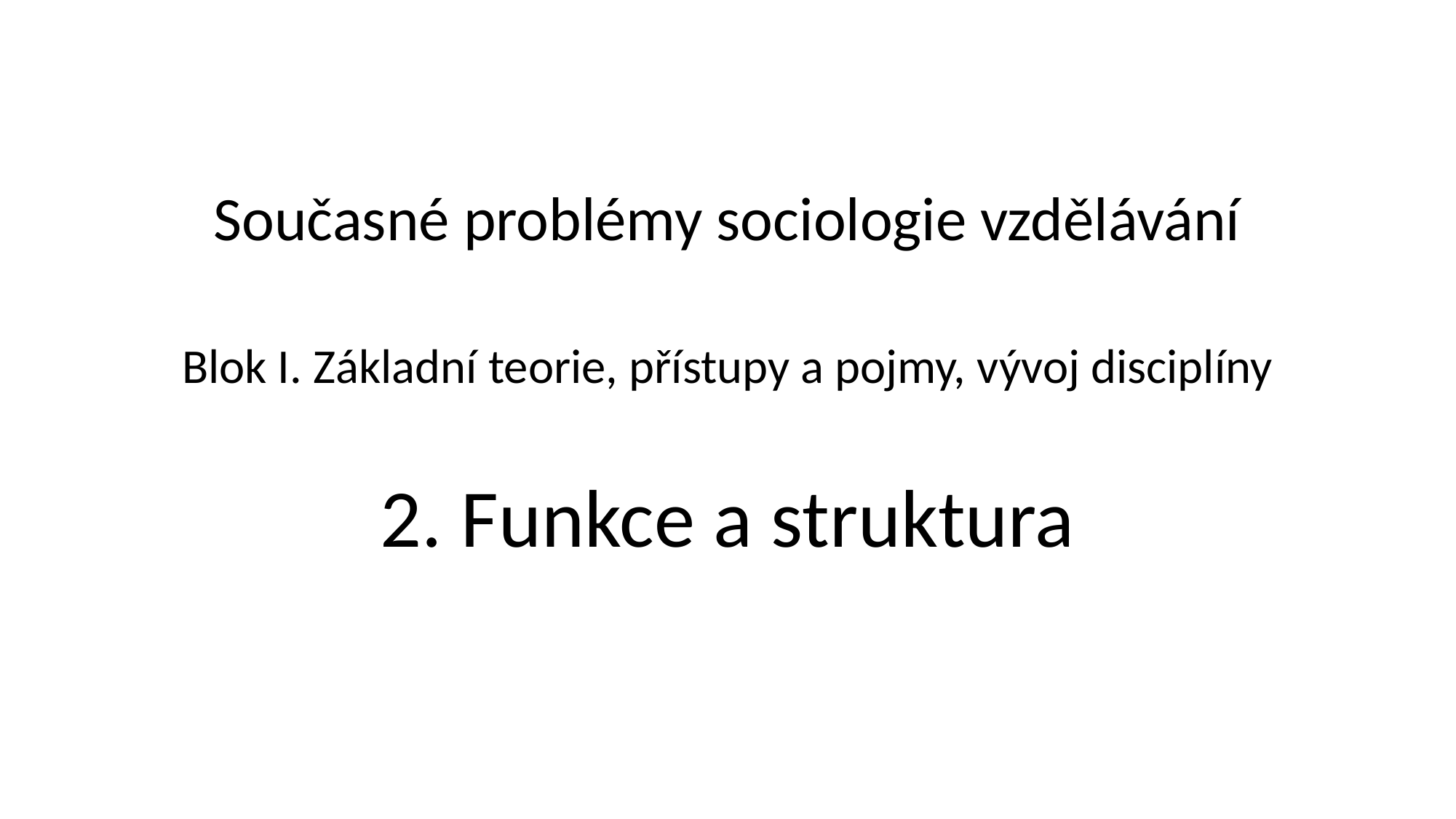

# Současné problémy sociologie vzdělávání
Blok I. Základní teorie, přístupy a pojmy, vývoj disciplíny

2. Funkce a struktura